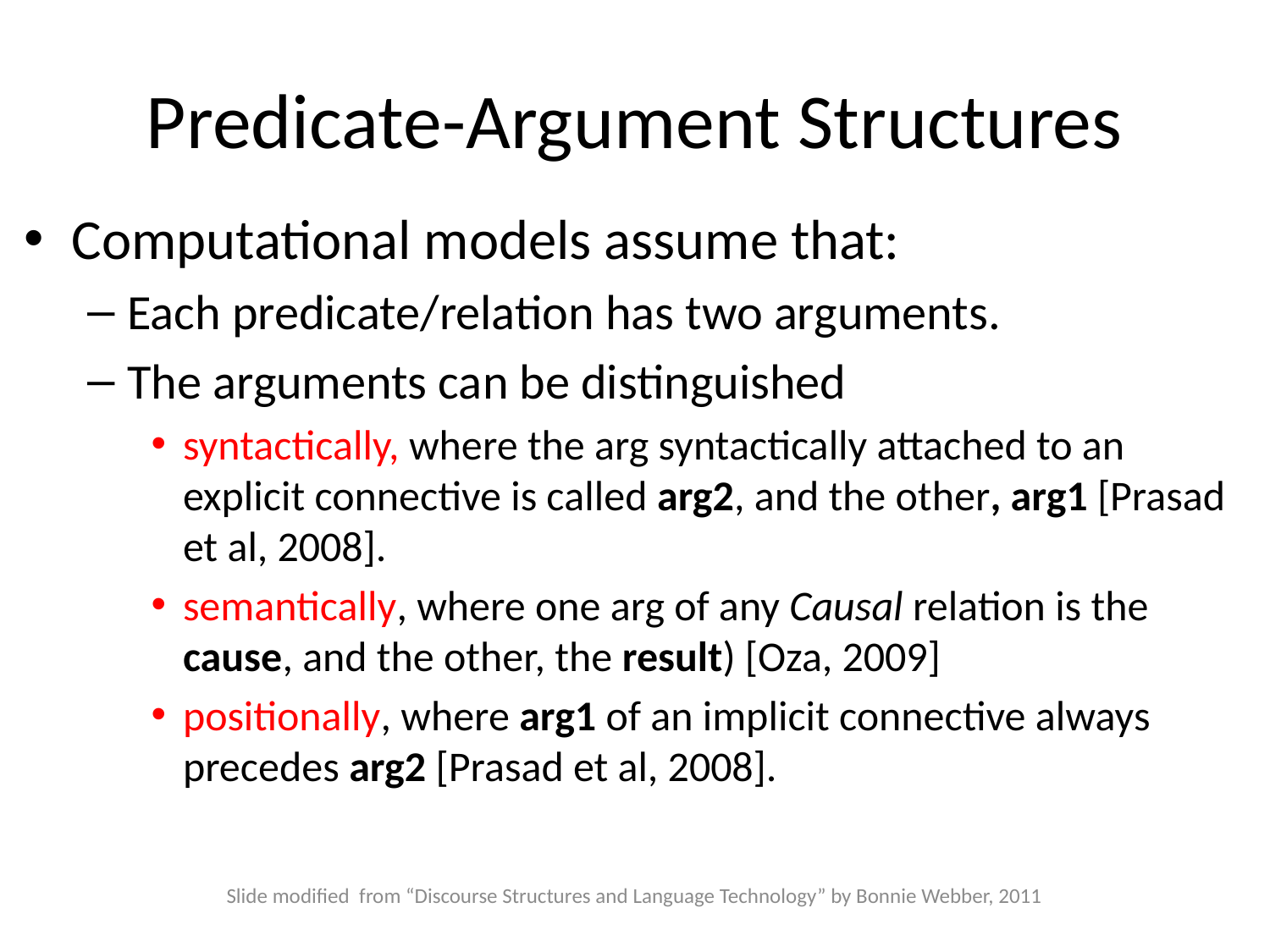

# Predicate-Argument Structures
Computational models assume that:
Each predicate/relation has two arguments.
The arguments can be distinguished
syntactically, where the arg syntactically attached to an explicit connective is called arg2, and the other, arg1 [Prasad et al, 2008].
semantically, where one arg of any Causal relation is the cause, and the other, the result) [Oza, 2009]
positionally, where arg1 of an implicit connective always precedes arg2 [Prasad et al, 2008].
Slide modified  from “Discourse Structures and Language Technology” by Bonnie Webber, 2011